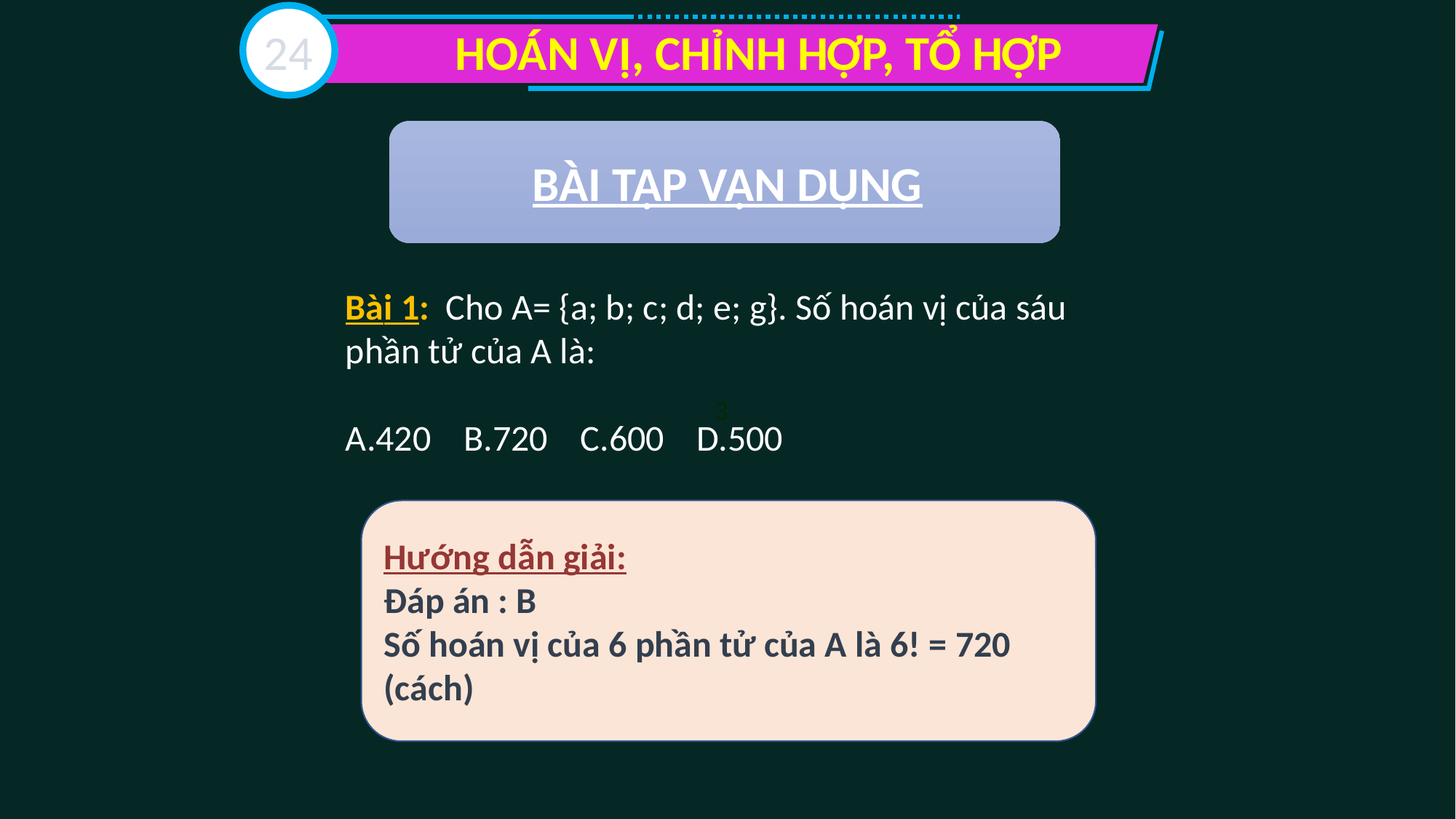

HOÁN VỊ, CHỈNH HỢP, TỔ HỢP
24

BÀI TẬP VẬN DỤNG
Bài 1:  Cho A= {a; b; c; d; e; g}. Số hoán vị của sáu phần tử của A là:

A.420    B.720    C.600    D.500
Hướng dẫn giải:
Đáp án : B
Số hoán vị của 6 phần tử của A là 6! = 720 (cách)